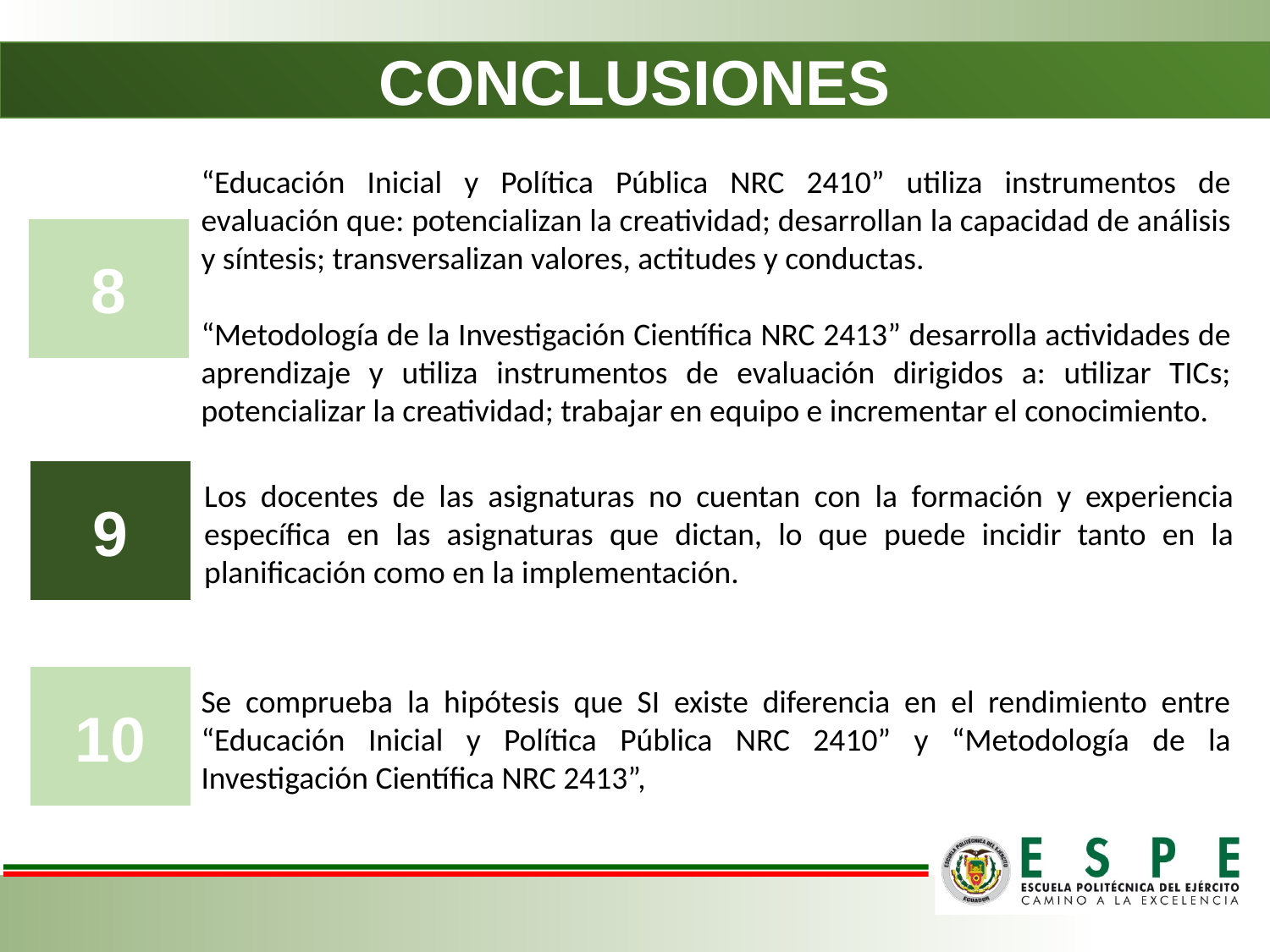

CONCLUSIONES
“Educación Inicial y Política Pública NRC 2410” utiliza instrumentos de evaluación que: potencializan la creatividad; desarrollan la capacidad de análisis y síntesis; transversalizan valores, actitudes y conductas.

“Metodología de la Investigación Científica NRC 2413” desarrolla actividades de aprendizaje y utiliza instrumentos de evaluación dirigidos a: utilizar TICs; potencializar la creatividad; trabajar en equipo e incrementar el conocimiento.
8
9
Los docentes de las asignaturas no cuentan con la formación y experiencia específica en las asignaturas que dictan, lo que puede incidir tanto en la planificación como en la implementación.
10
Se comprueba la hipótesis que SI existe diferencia en el rendimiento entre “Educación Inicial y Política Pública NRC 2410” y “Metodología de la Investigación Científica NRC 2413”,